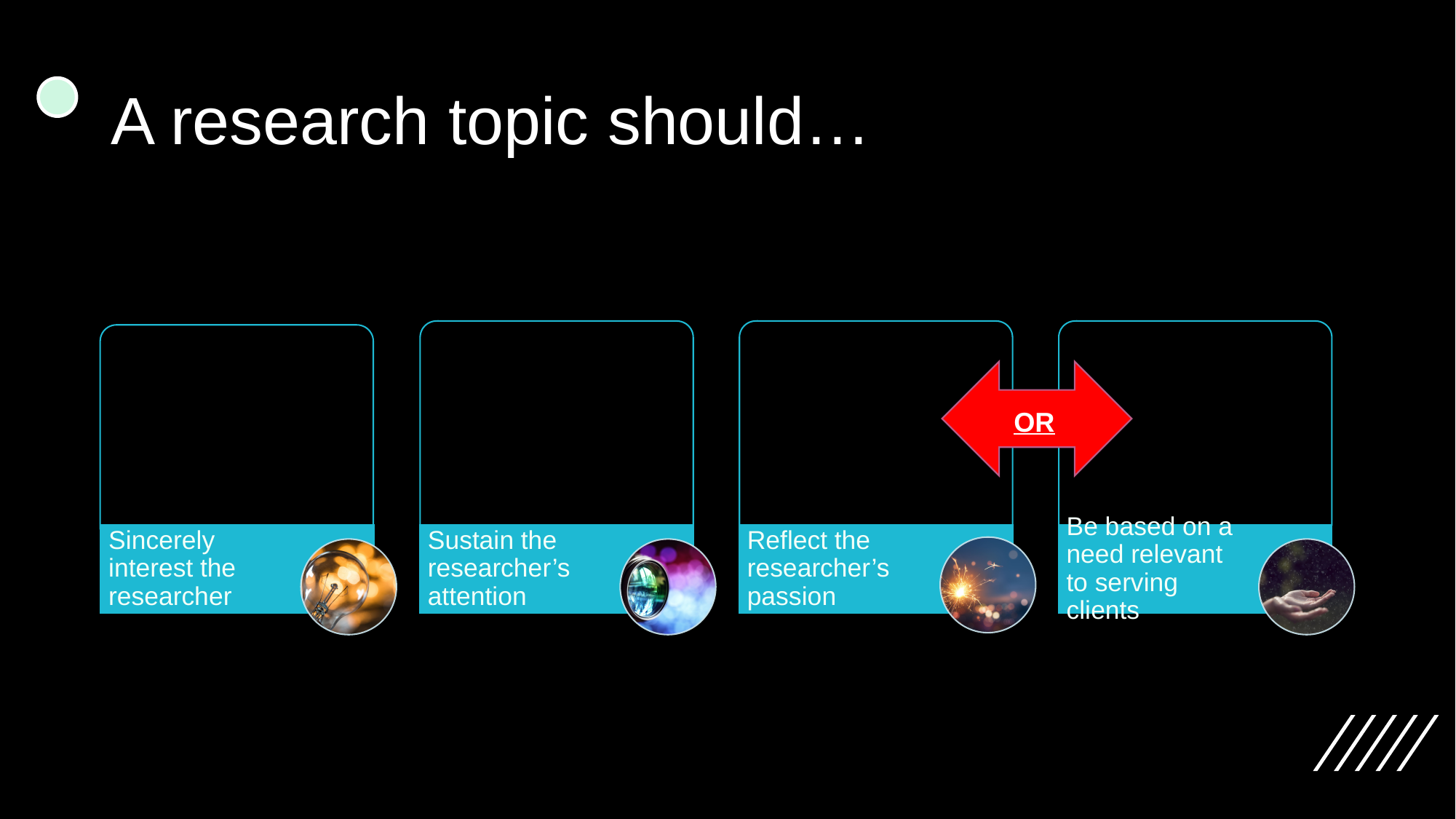

# A research topic should…
Sincerely interest the researcher
Sustain the researcher’s attention
Reflect the researcher’s passion
Be based on a need relevant to serving clients

OR